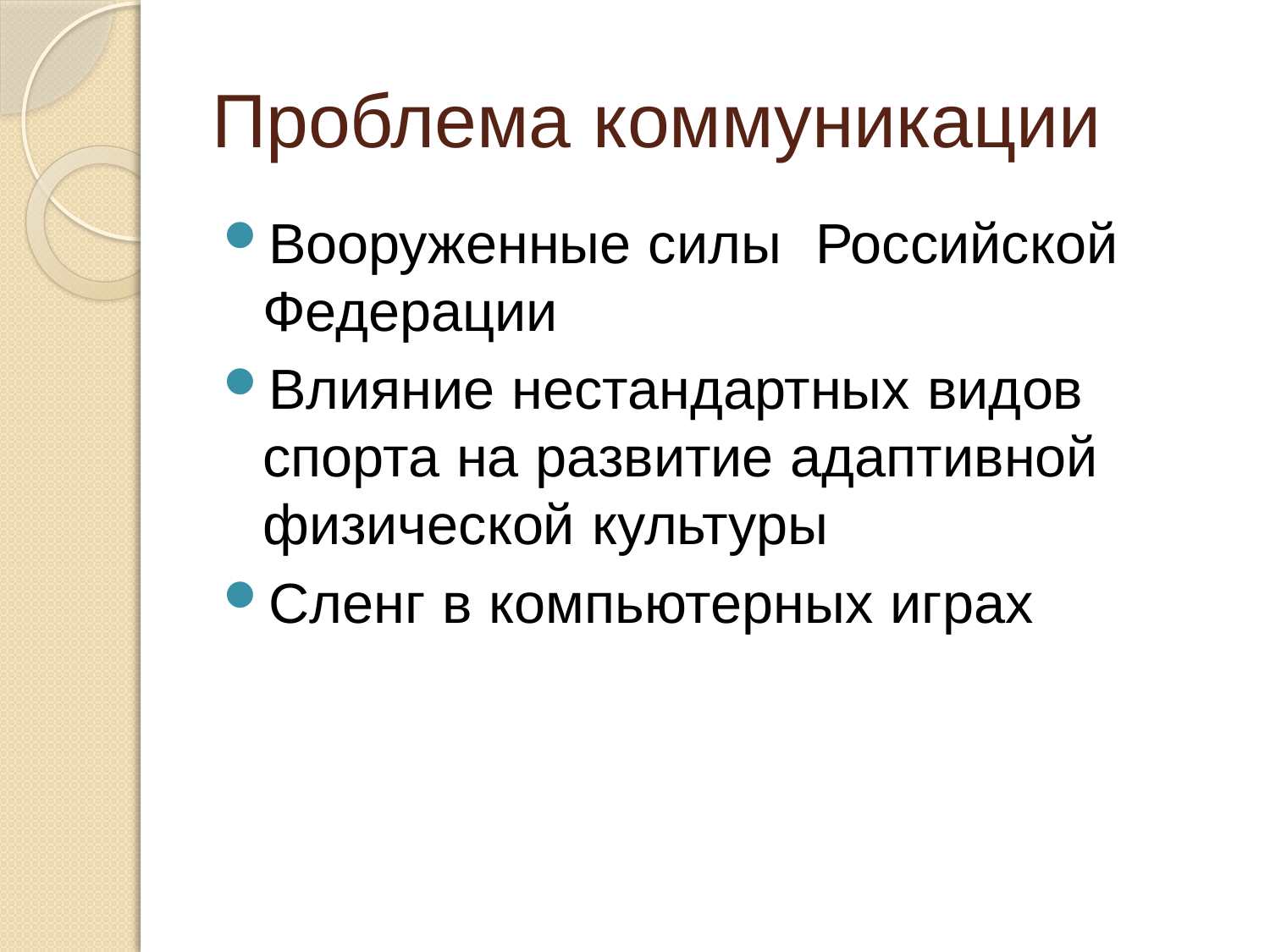

# Проблема коммуникации
Вооруженные силы  Российской Федерации
Влияние нестандартных видов спорта на развитие адаптивной физической культуры
Сленг в компьютерных играх